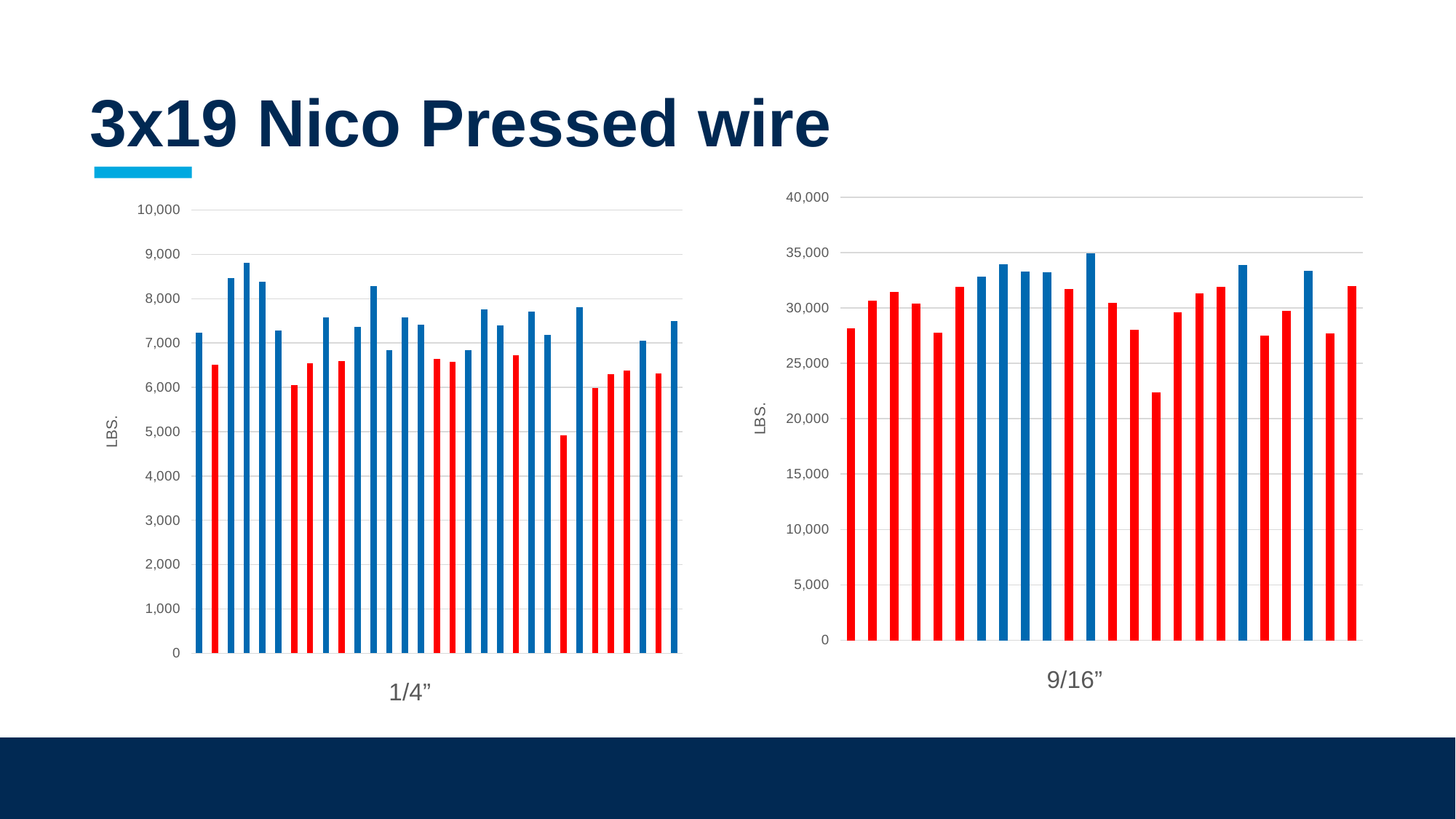

# 3x19 Nico Pressed wire

### Chart

| Category |  |
|---|---|
| 1 | 28170.0 |
| 2 | 30630.0 |
| 4 | 31425.0 |
| 6 | 30400.0 |
| 7 | 27770.0 |
| 8 | 31900.0 |
| 9 | 32800.0 |
| 10 | 33920.0 |
| 11 | 33280.0 |
| 12 | 33200.0 |
| 13 | 31700.0 |
| 14 | 34925.0 |
| 15 | 30425.0 |
| 16 | 28010.0 |
| 17 | 22380.0 |
| 18 | 29600.0 |
| 19 | 31300.0 |
| 20 | 31870.0 |
| 21 | 33900.0 |
| 22 | 27500.0 |
| 28 | 29720.0 |
| 29 | 33325.0 |
| 30 | 27700.0 |
| 31 | 31950.0 |

### Chart

| Category | Tested Breaking Load (lbs) |
|---|---|